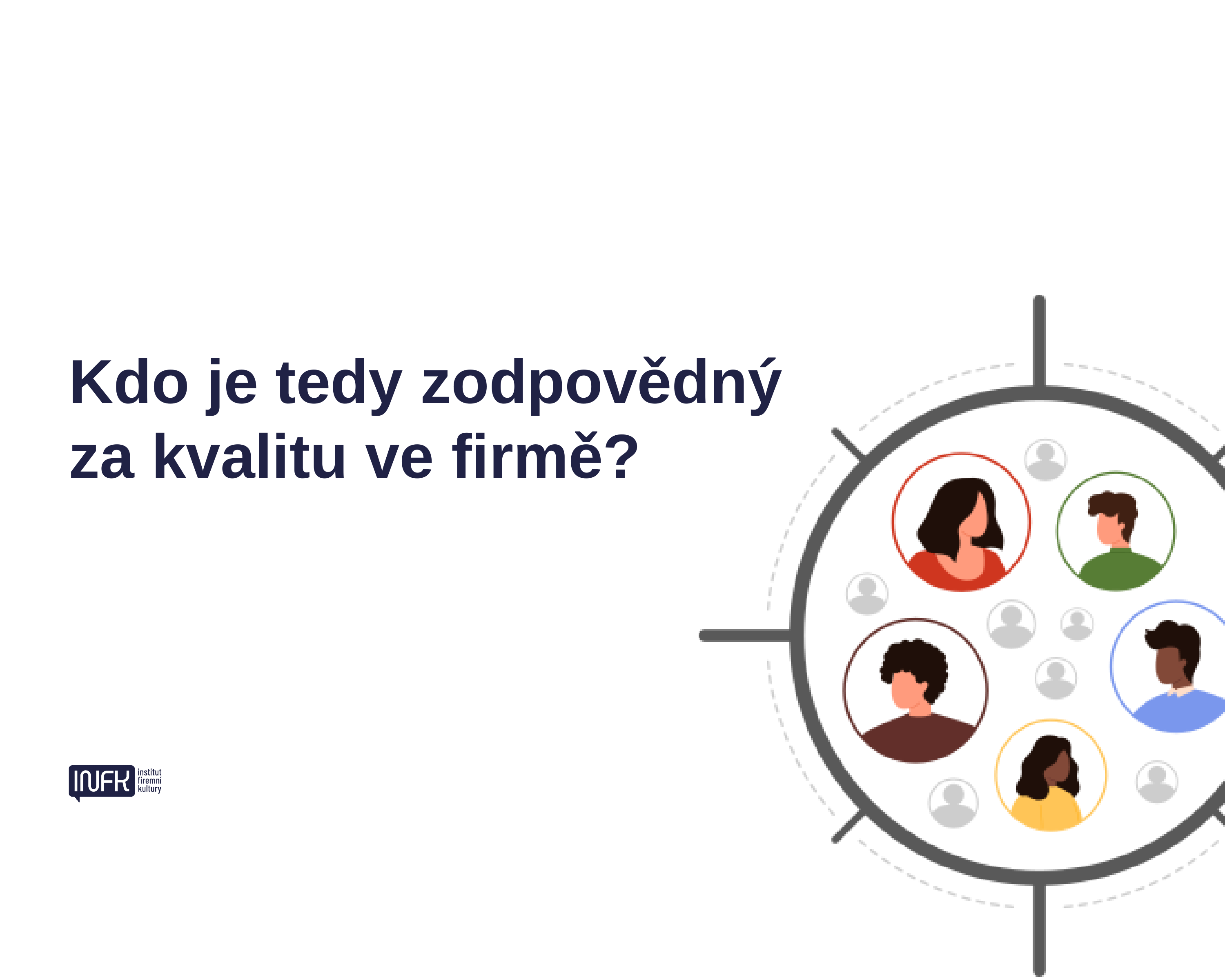

Kdo je tedy zodpovědný za kvalitu ve firmě?